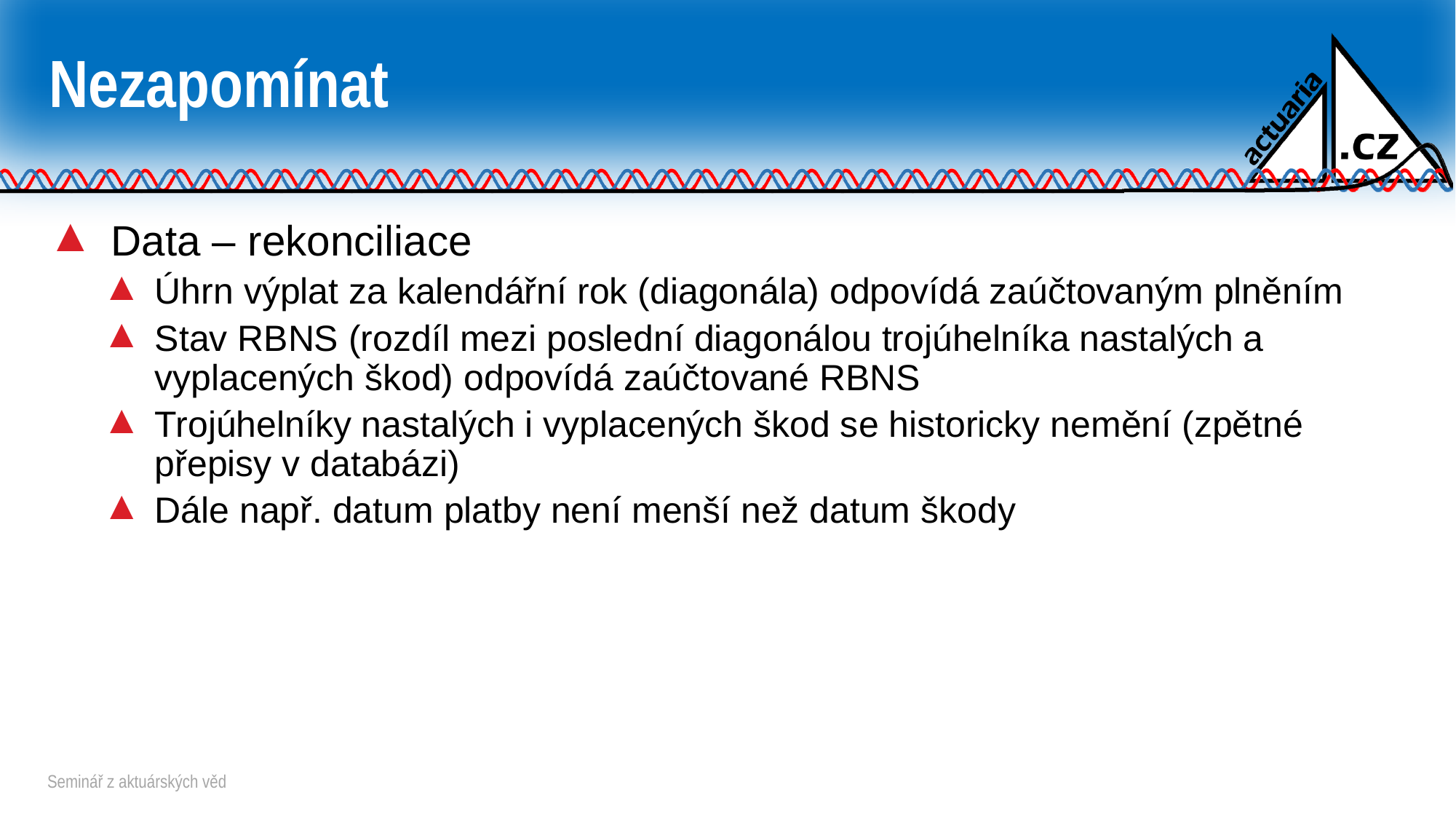

# Nezapomínat
Data – rekonciliace
Úhrn výplat za kalendářní rok (diagonála) odpovídá zaúčtovaným plněním
Stav RBNS (rozdíl mezi poslední diagonálou trojúhelníka nastalých a vyplacených škod) odpovídá zaúčtované RBNS
Trojúhelníky nastalých i vyplacených škod se historicky nemění (zpětné přepisy v databázi)
Dále např. datum platby není menší než datum škody
Seminář z aktuárských věd